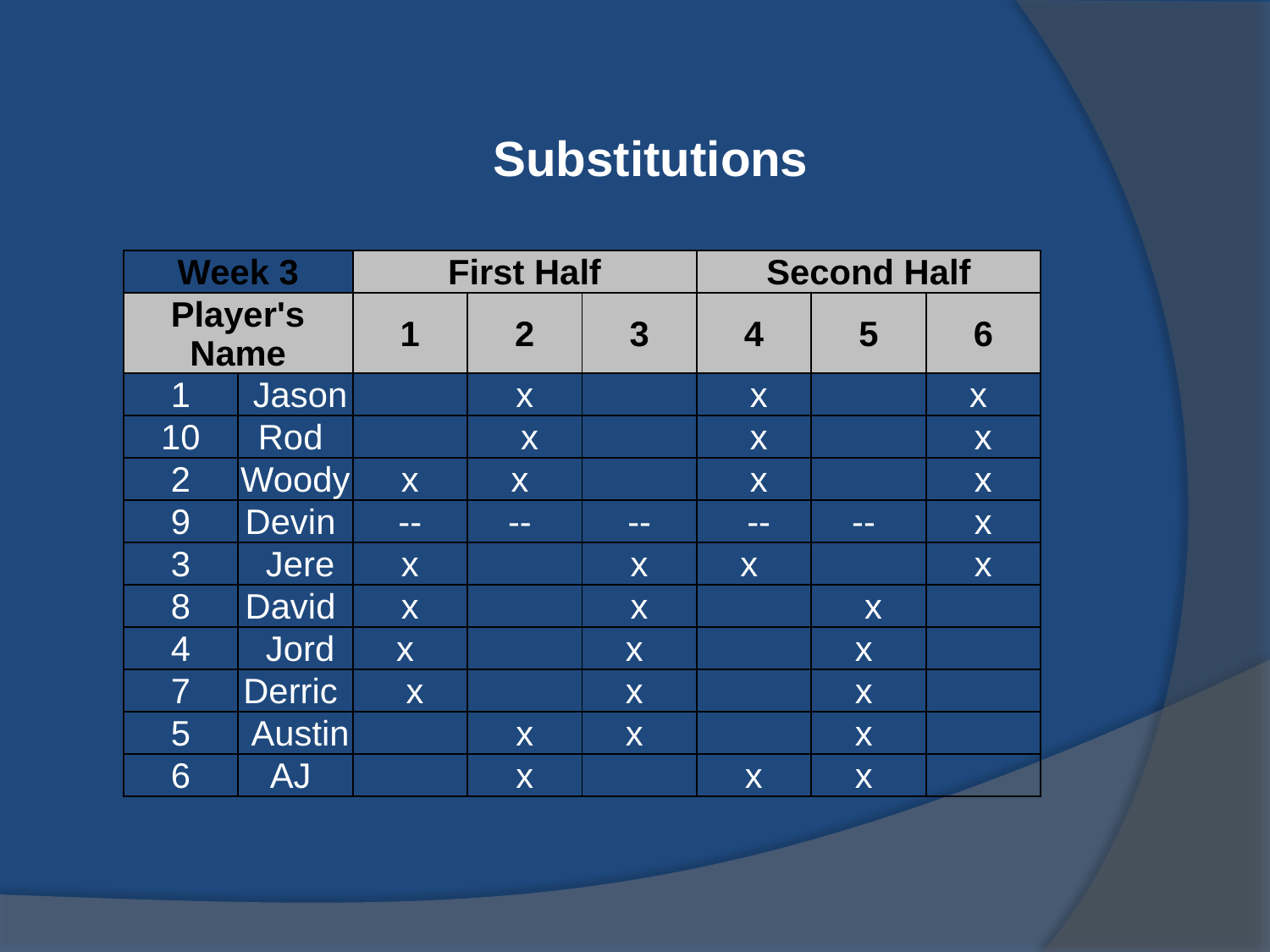

Substitutions
| Week 3 |  | First Half |  |  | Second Half |  |  |
| --- | --- | --- | --- | --- | --- | --- | --- |
| Player's Name |  | 1 | 2 | 3 | 4 | 5 | 6 |
| 1 | Jason |  | x |  | x |  | x |
| 10 | Rod |  | x |  | x |  | x |
| 2 | Woody | x | x |  | x |  | x |
| 9 | Devin | -- | -- | -- | -- | -- | x |
| 3 | Jere | x |  | x | x |  | x |
| 8 | David | x |  | x |  | x |  |
| 4 | Jord | x |  | x |  | x |  |
| 7 | Derric | x |  | x |  | x |  |
| 5 | Austin |  | x | x |  | x |  |
| 6 | AJ |  | x |  | x | x |  |